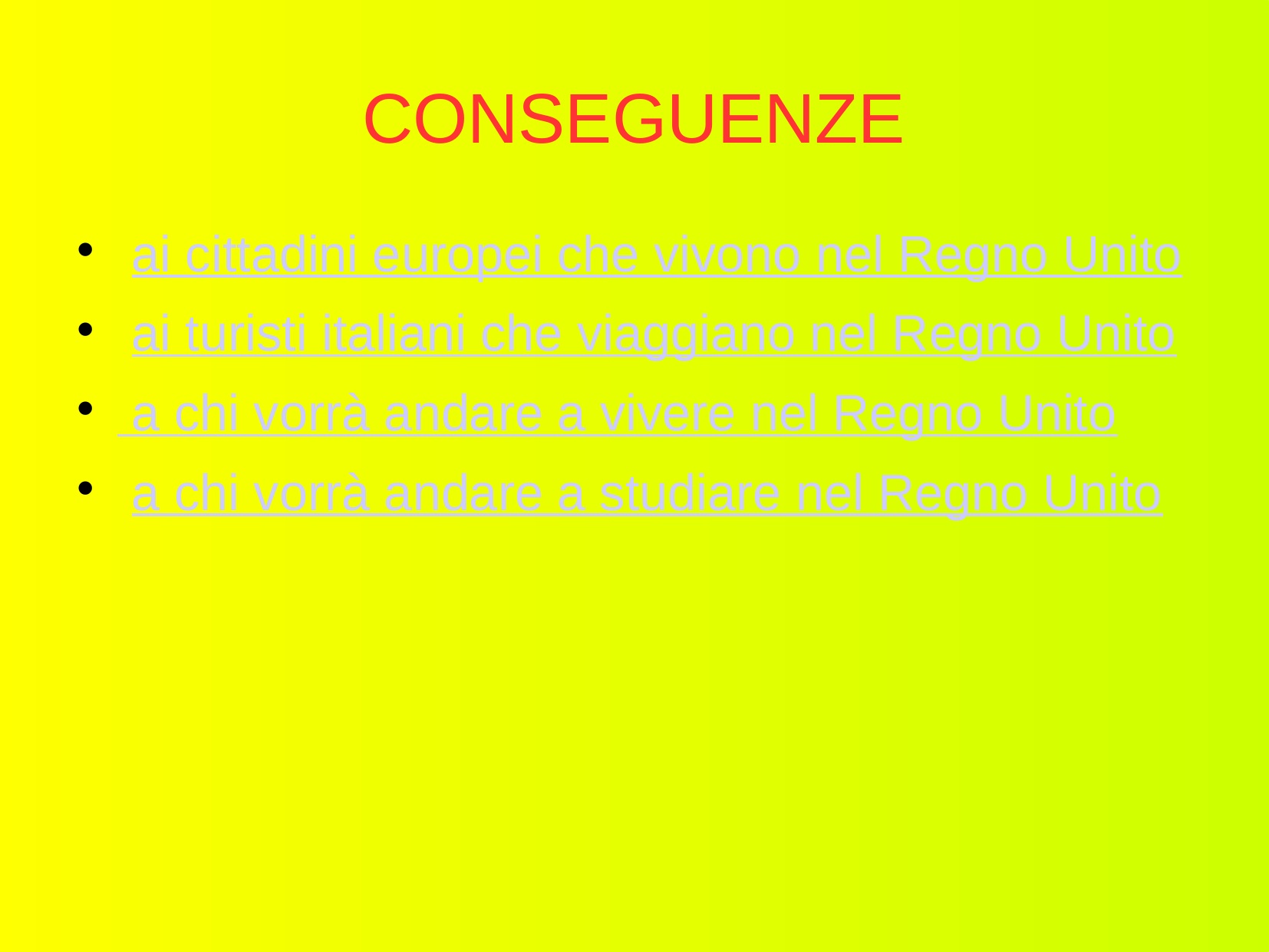

# CONSEGUENZE
 ai cittadini europei che vivono nel Regno Unito
 ai turisti italiani che viaggiano nel Regno Unito
 a chi vorrà andare a vivere nel Regno Unito
 a chi vorrà andare a studiare nel Regno Unito